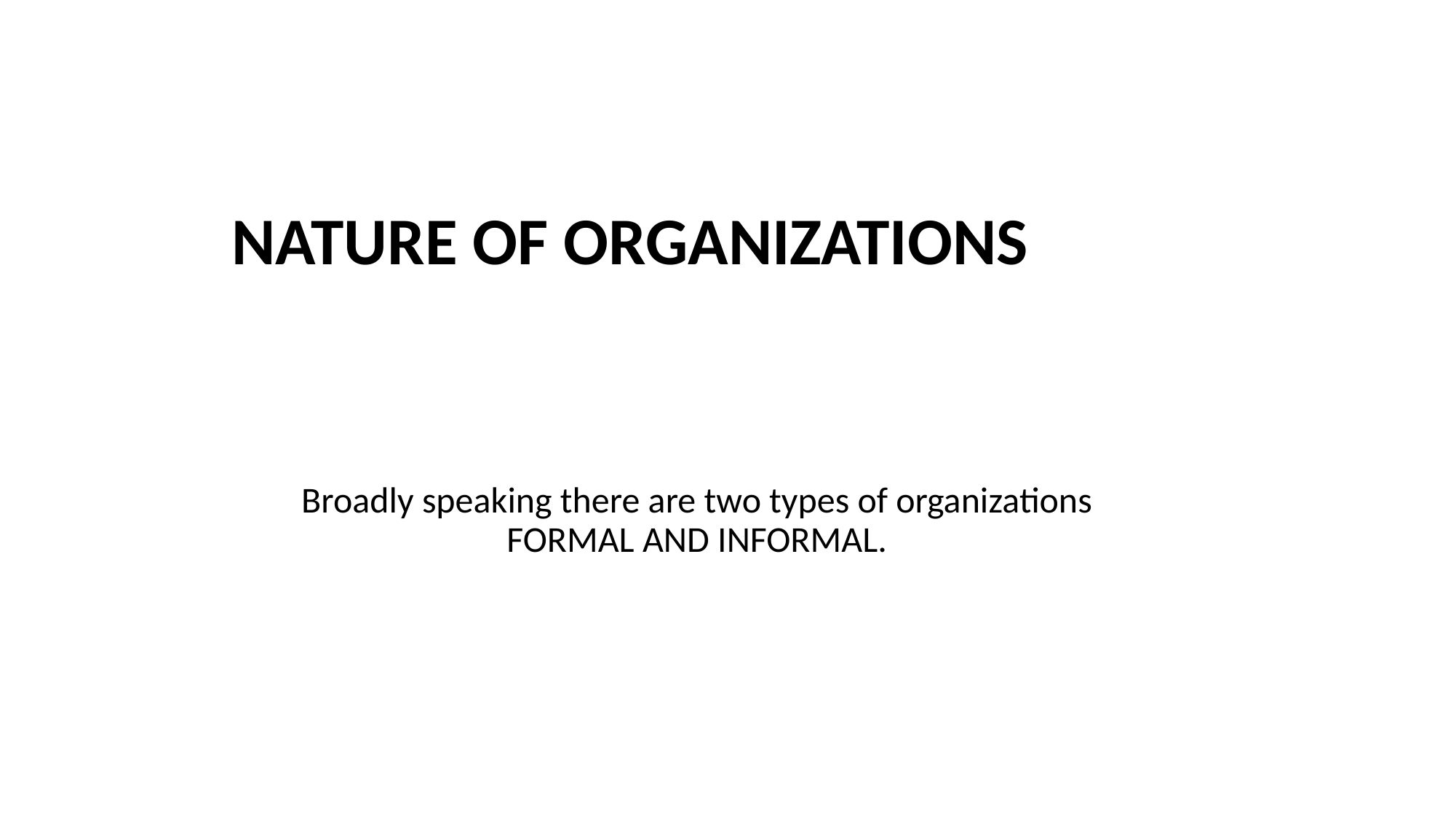

# NATURE OF ORGANIZATIONS
Broadly speaking there are two types of organizations FORMAL AND INFORMAL.